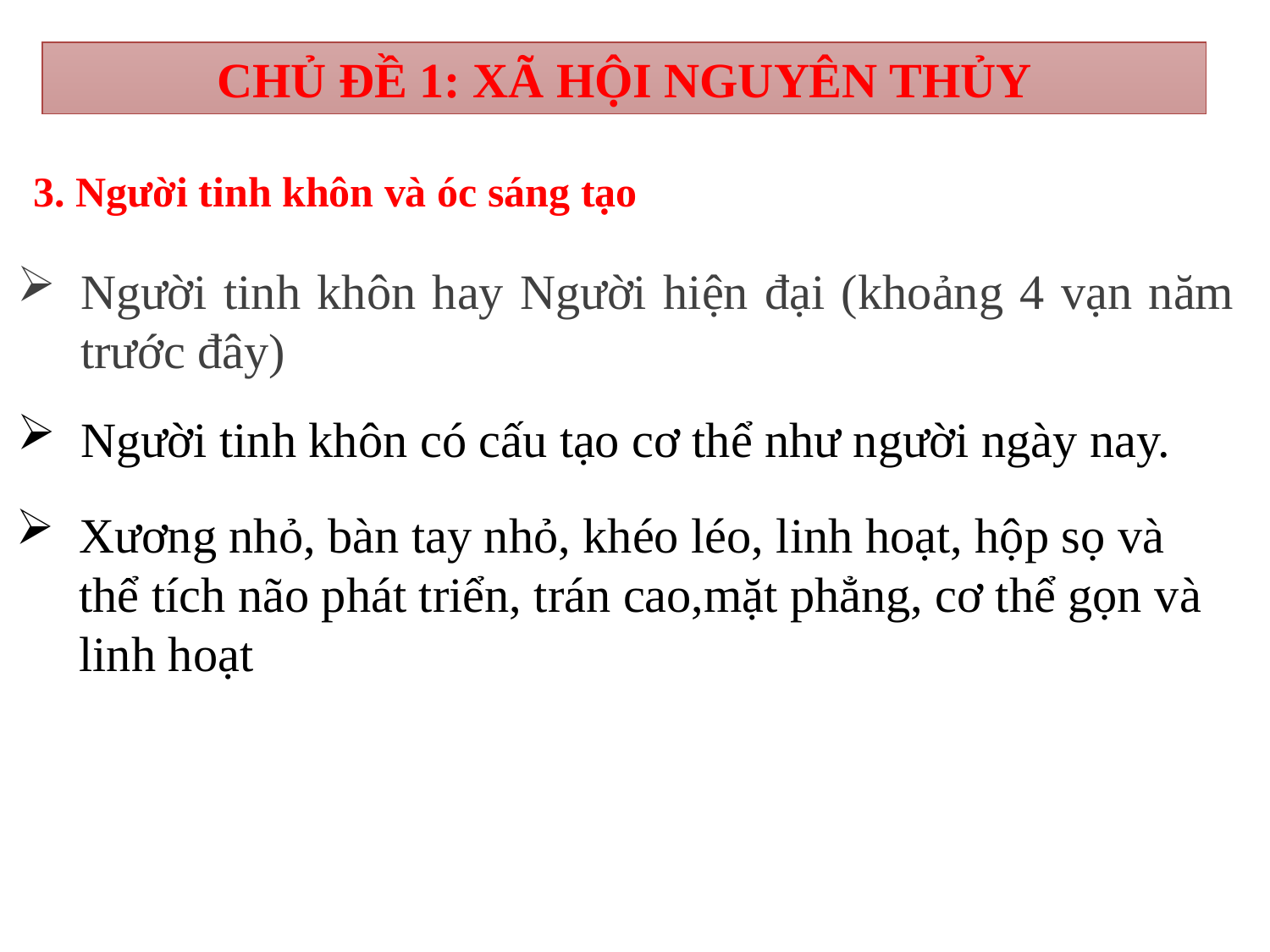

CHỦ ĐỀ 1: XÃ HỘI NGUYÊN THỦY
3. Người tinh khôn và óc sáng tạo
Người tinh khôn hay Người hiện đại (khoảng 4 vạn năm trước đây)
Người tinh khôn có cấu tạo cơ thể như người ngày nay.
Xương nhỏ, bàn tay nhỏ, khéo léo, linh hoạt, hộp sọ và thể tích não phát triển, trán cao,mặt phẳng, cơ thể gọn và linh hoạt
+ Là bước nhảy vọt thứ hai, cùng lúc xuất hiện những màu da khác nhau (da vàng, đen, trắng)